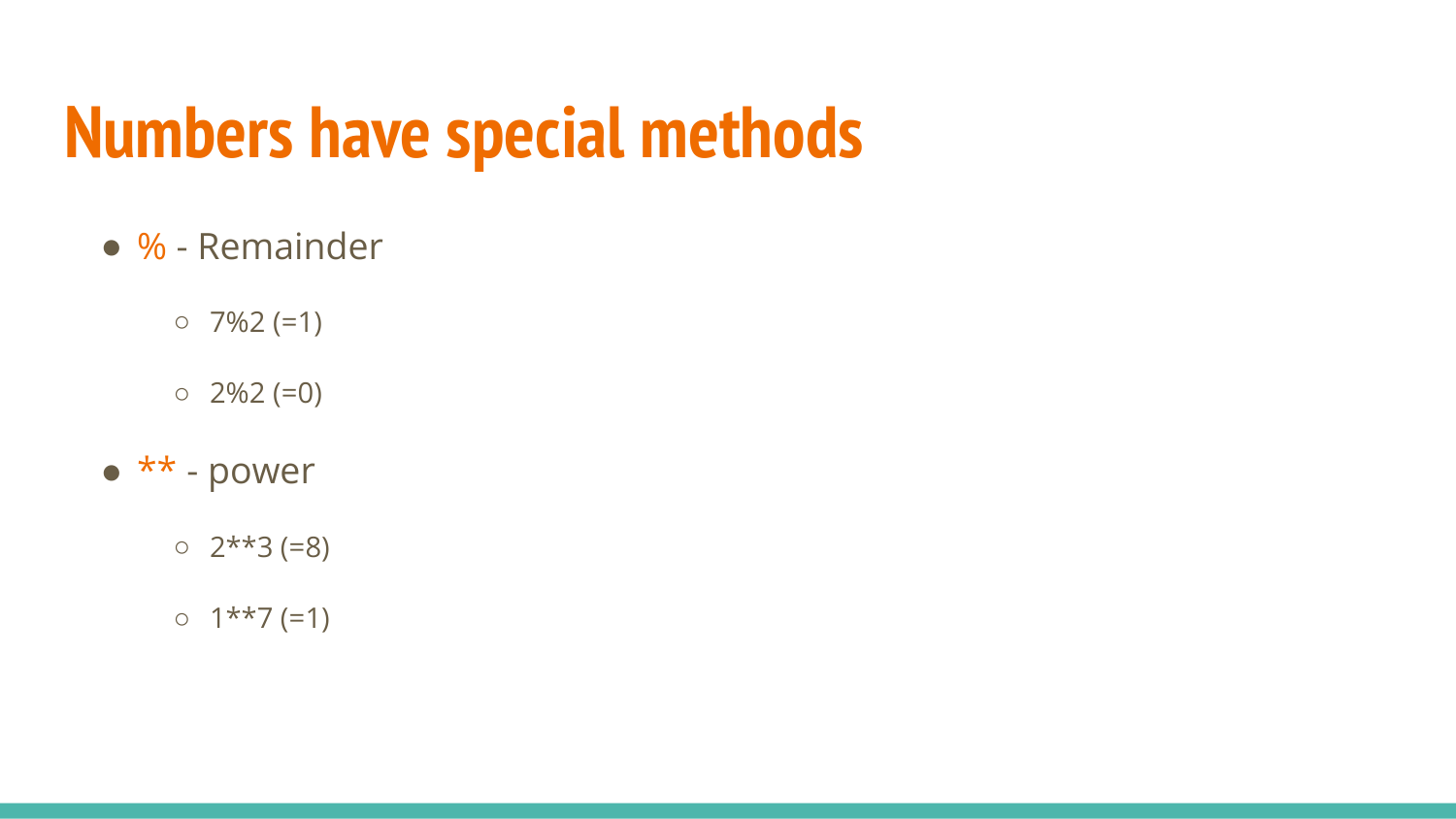

# Numbers have special methods

% - Remainder
7%2 (=1)
2%2 (=0)
** - power
2**3 (=8)
1**7 (=1)